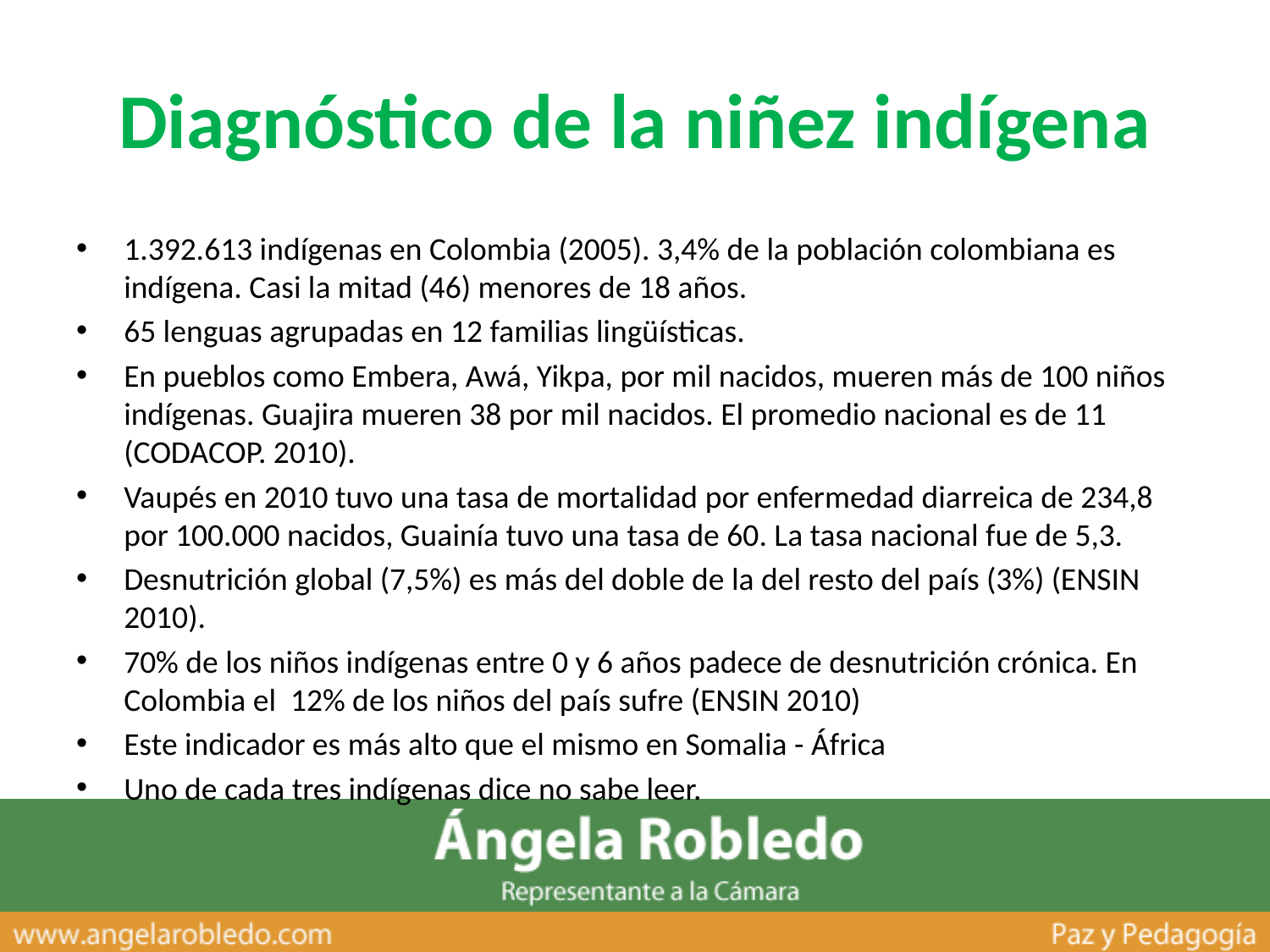

# Diagnóstico de la niñez indígena
1.392.613 indígenas en Colombia (2005). 3,4% de la población colombiana es indígena. Casi la mitad (46) menores de 18 años.
65 lenguas agrupadas en 12 familias lingüísticas.
En pueblos como Embera, Awá, Yikpa, por mil nacidos, mueren más de 100 niños indígenas. Guajira mueren 38 por mil nacidos. El promedio nacional es de 11 (CODACOP. 2010).
Vaupés en 2010 tuvo una tasa de mortalidad por enfermedad diarreica de 234,8 por 100.000 nacidos, Guainía tuvo una tasa de 60. La tasa nacional fue de 5,3.
Desnutrición global (7,5%) es más del doble de la del resto del país (3%) (ENSIN 2010).
70% de los niños indígenas entre 0 y 6 años padece de desnutrición crónica. En Colombia el  12% de los niños del país sufre (ENSIN 2010)
Este indicador es más alto que el mismo en Somalia - África
Uno de cada tres indígenas dice no sabe leer.